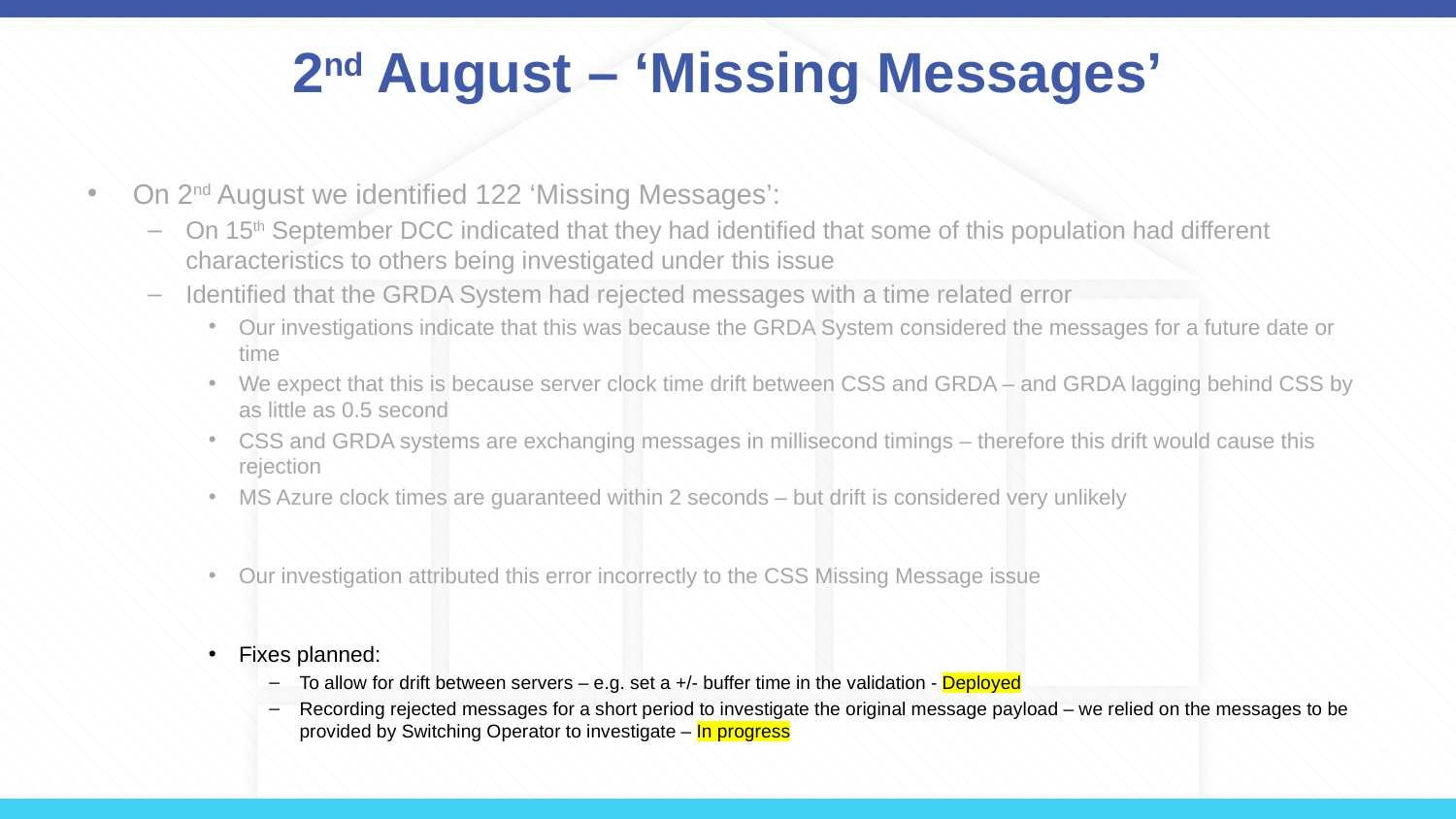

# 2nd August – ‘Missing Messages’
On 2nd August we identified 122 ‘Missing Messages’:
On 15th September DCC indicated that they had identified that some of this population had different characteristics to others being investigated under this issue
Identified that the GRDA System had rejected messages with a time related error
Our investigations indicate that this was because the GRDA System considered the messages for a future date or time
We expect that this is because server clock time drift between CSS and GRDA – and GRDA lagging behind CSS by as little as 0.5 second
CSS and GRDA systems are exchanging messages in millisecond timings – therefore this drift would cause this rejection
MS Azure clock times are guaranteed within 2 seconds – but drift is considered very unlikely

Our investigation attributed this error incorrectly to the CSS Missing Message issue

Fixes planned:
To allow for drift between servers – e.g. set a +/- buffer time in the validation - Deployed
Recording rejected messages for a short period to investigate the original message payload – we relied on the messages to be provided by Switching Operator to investigate – In progress